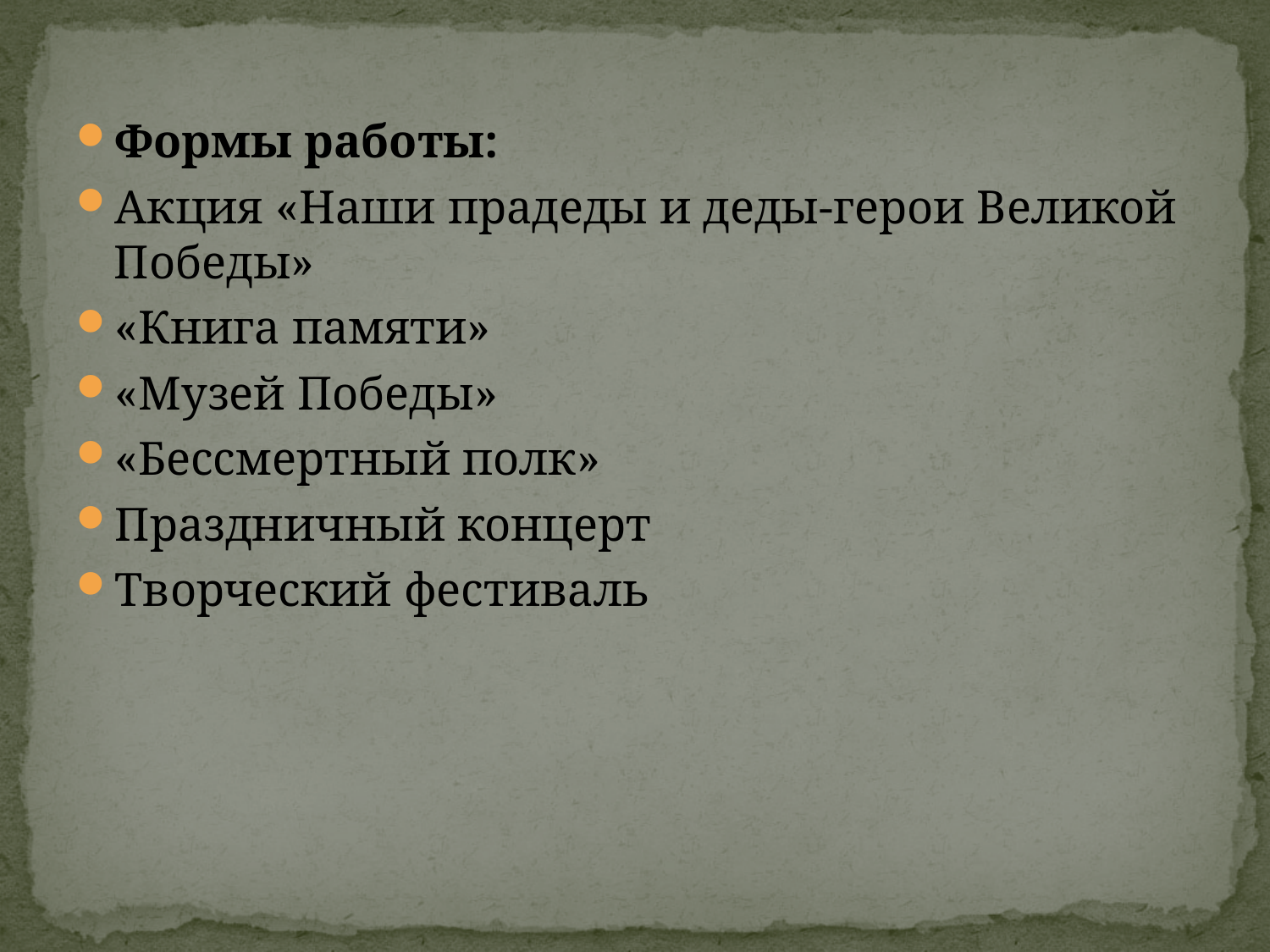

Формы работы:
Акция «Наши прадеды и деды-герои Великой Победы»
«Книга памяти»
«Музей Победы»
«Бессмертный полк»
Праздничный концерт
Творческий фестиваль